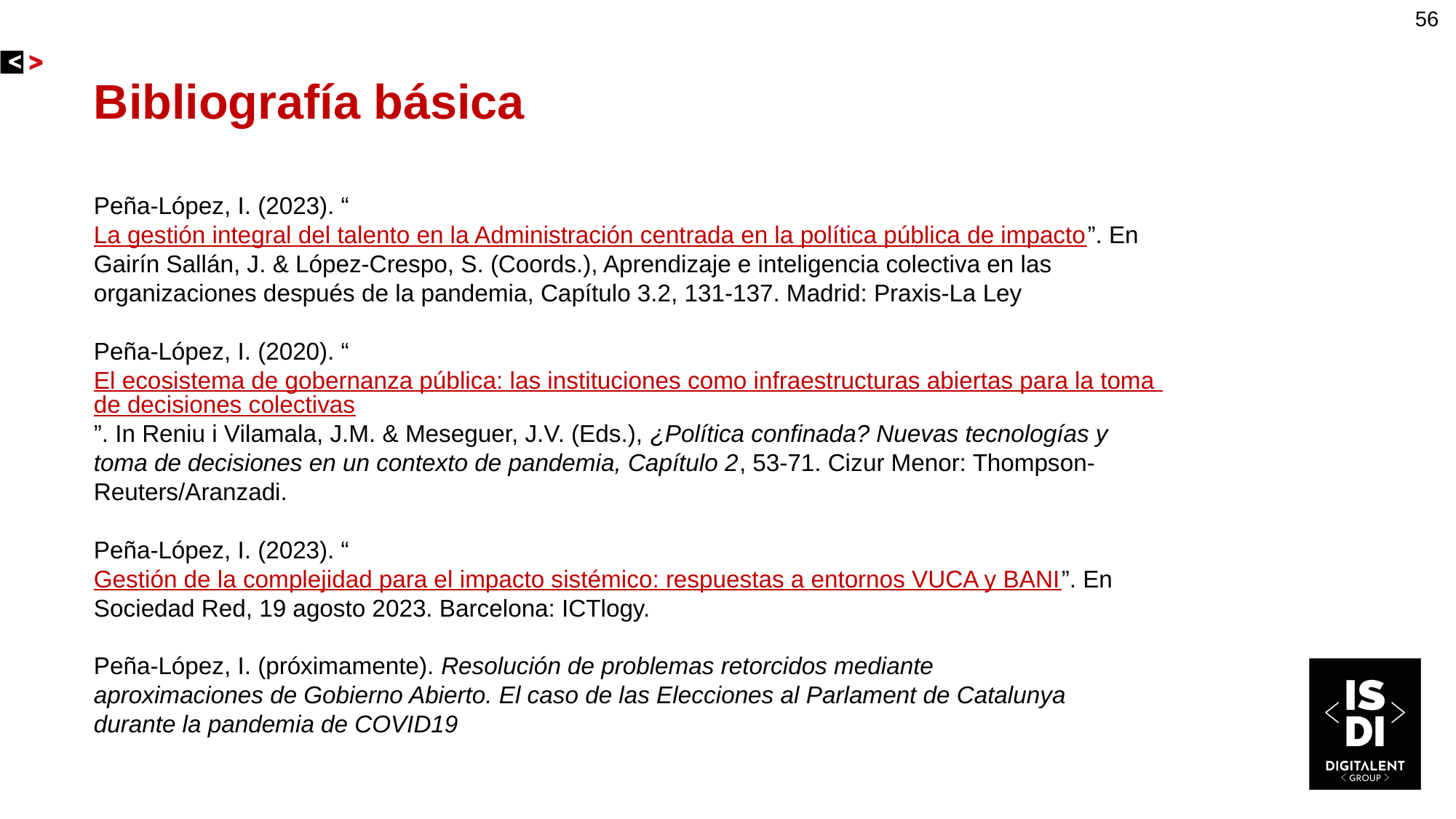

56
# Bibliografía básica

Peña-López, I. (2023). “La gestión integral del talento en la Administración centrada en la política pública de impacto”. En Gairín Sallán, J. & López-Crespo, S. (Coords.), Aprendizaje e inteligencia colectiva en las organizaciones después de la pandemia, Capítulo 3.2, 131-137. Madrid: Praxis-La Ley

Peña-López, I. (2020). “El ecosistema de gobernanza pública: las instituciones como infraestructuras abiertas para la toma de decisiones colectivas”. In Reniu i Vilamala, J.M. & Meseguer, J.V. (Eds.), ¿Política confinada? Nuevas tecnologías y toma de decisiones en un contexto de pandemia, Capítulo 2, 53-71. Cizur Menor: Thompson-Reuters/Aranzadi.

Peña-López, I. (2023). “Gestión de la complejidad para el impacto sistémico: respuestas a entornos VUCA y BANI”. En Sociedad Red, 19 agosto 2023. Barcelona: ICTlogy.

Peña-López, I. (próximamente). Resolución de problemas retorcidos mediante
aproximaciones de Gobierno Abierto. El caso de las Elecciones al Parlament de Catalunya
durante la pandemia de COVID19